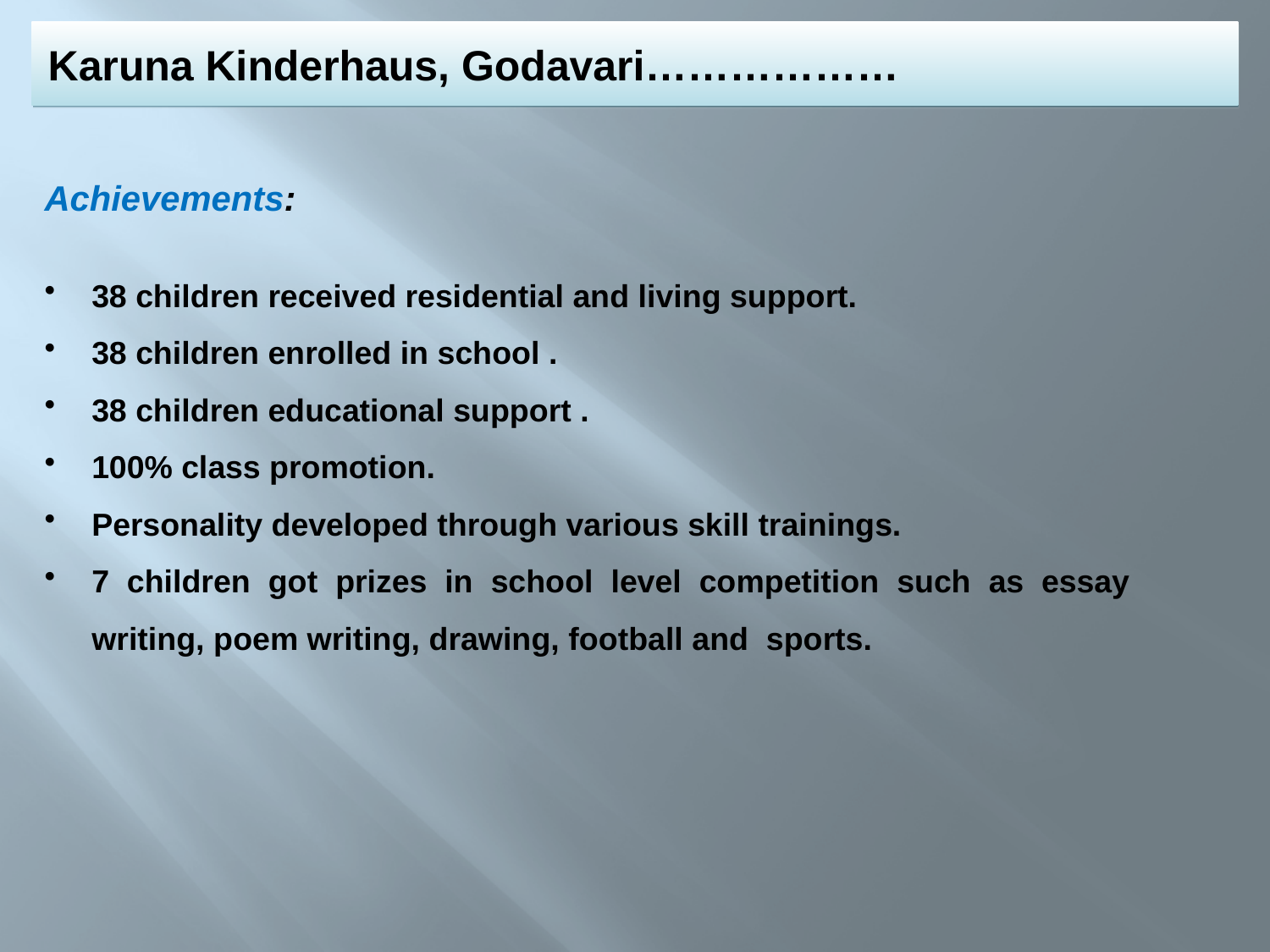

Karuna Kinderhaus, Godavari………………
Achievements:

38 children received residential and living support.
38 children enrolled in school .
38 children educational support .
100% class promotion.
Personality developed through various skill trainings.
7 children got prizes in school level competition such as essay writing, poem writing, drawing, football and  sports.